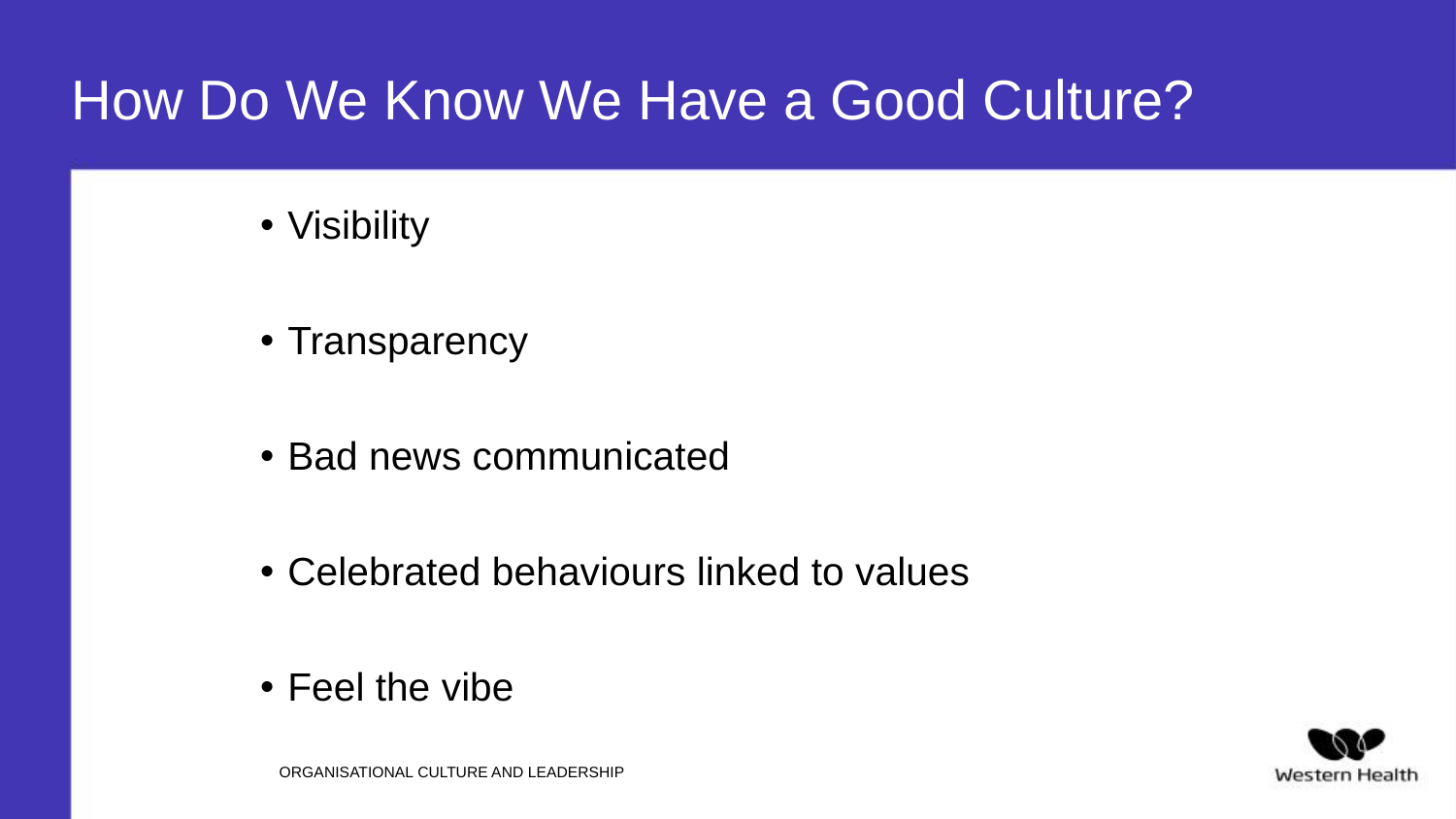

# How Do We Know We Have a Good Culture?
Visibility

Transparency

Bad news communicated

Celebrated behaviours linked to values

Feel the vibe
ORGANISATIONAL CULTURE AND LEADERSHIP